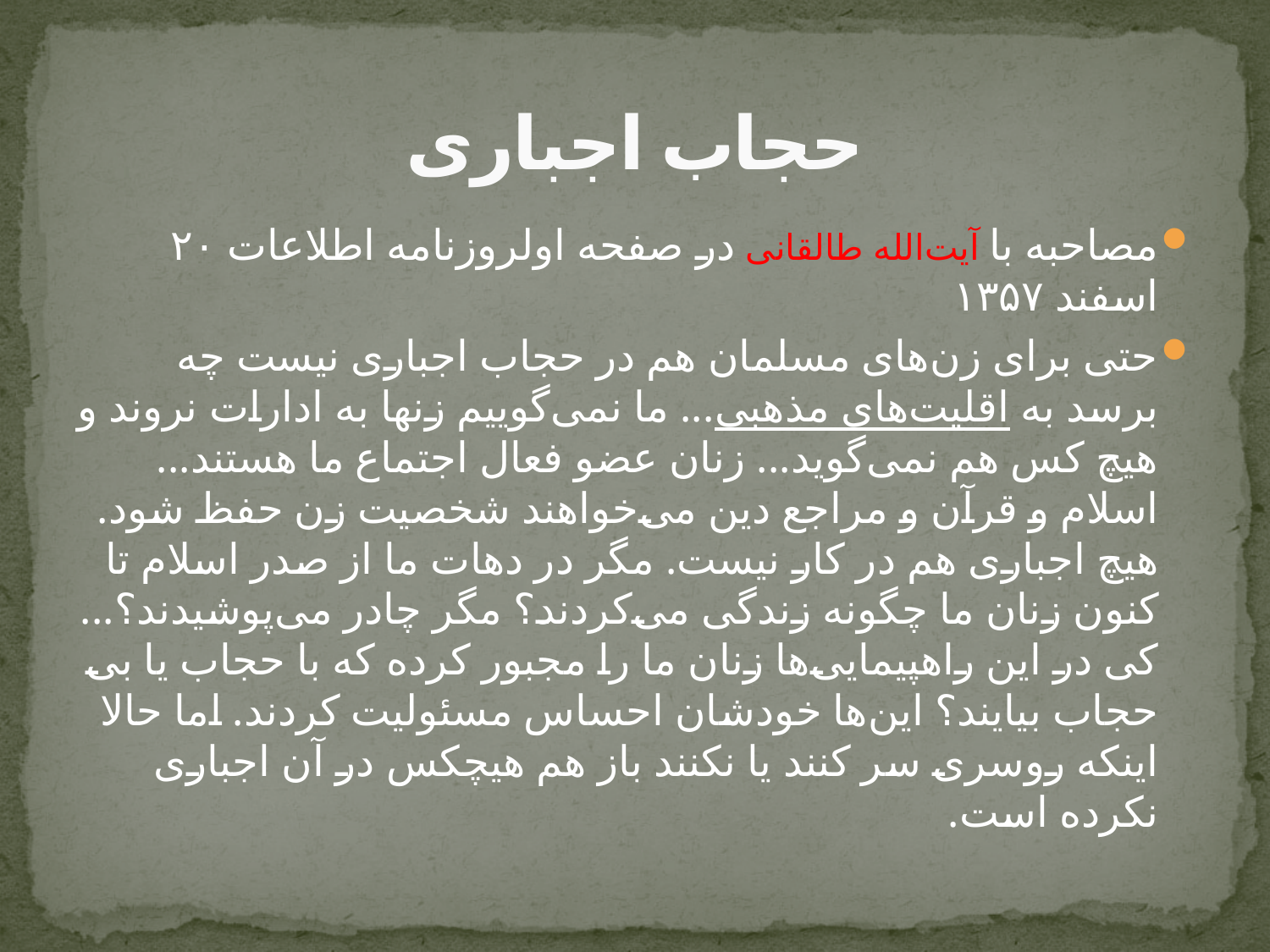

# حجاب اجباری
مصاحبه با آیت‌الله طالقانی در صفحه اولروزنامه اطلاعات ۲۰ اسفند ۱۳۵۷
حتی برای زن‌های مسلمان هم در حجاب اجباری نیست چه برسد به اقلیت‌های مذهبی... ما نمی‌گوییم زنها به ادارات نروند و هیچ کس هم نمی‌گوید... زنان عضو فعال اجتماع ما هستند... اسلام و قرآن و مراجع دین می‌خواهند شخصیت زن حفظ شود. هیچ اجباری هم در کار نیست. مگر در دهات ما از صدر اسلام تا کنون زنان ما چگونه زندگی می‌کردند؟ مگر چادر می‌پوشیدند؟... کی در این راهپیمایی‌ها زنان ما را مجبور کرده که با حجاب یا بی حجاب بیایند؟ این‌ها خودشان احساس مسئولیت کردند. اما حالا اینکه روسری سر کنند یا نکنند باز هم هیچکس در آن اجباری نکرده است.